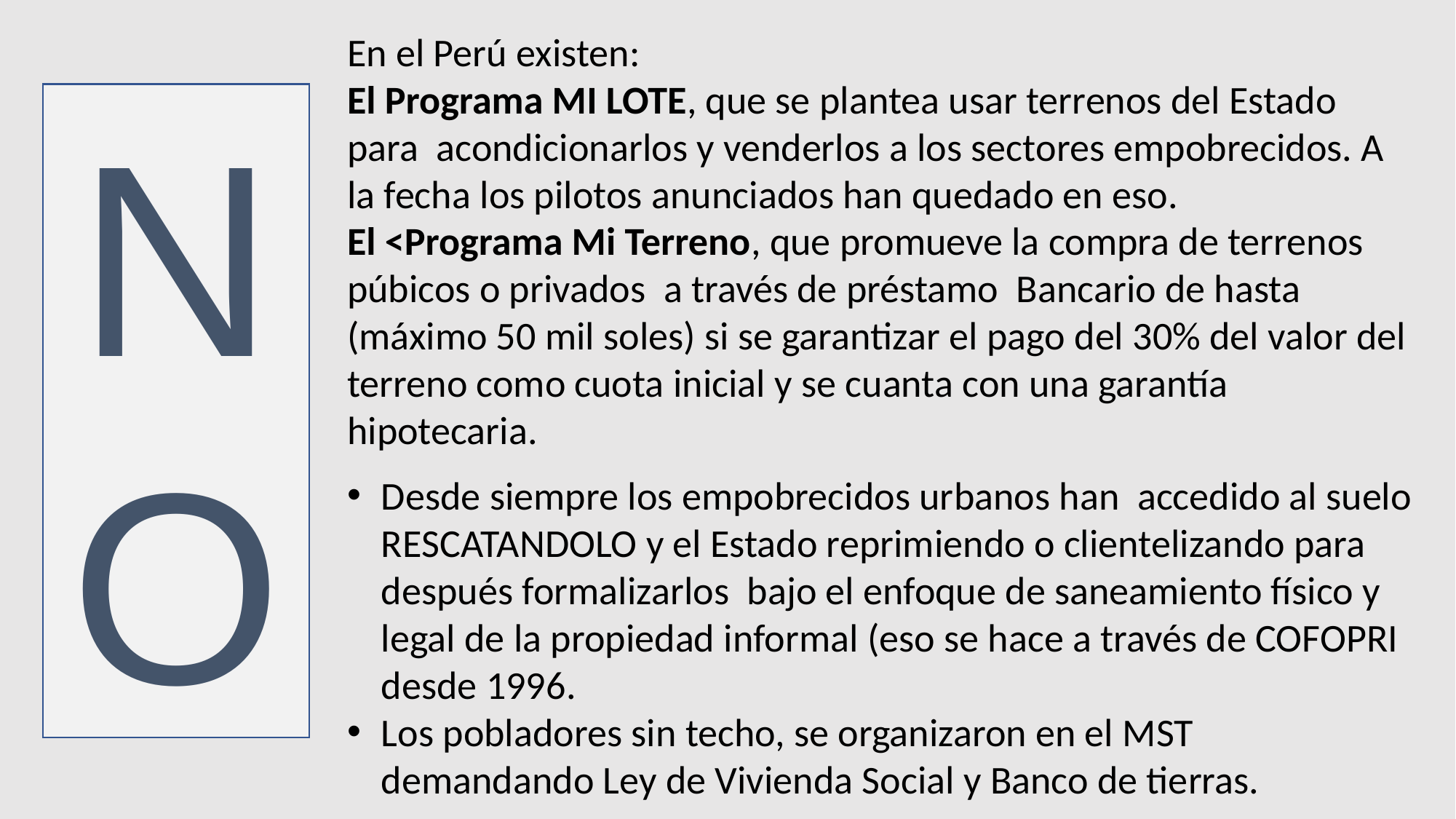

En el Perú existen:
El Programa MI LOTE, que se plantea usar terrenos del Estado para  acondicionarlos y venderlos a los sectores empobrecidos. A la fecha los pilotos anunciados han quedado en eso.
El <Programa Mi Terreno, que promueve la compra de terrenos púbicos o privados  a través de préstamo  Bancario de hasta  (máximo 50 mil soles) si se garantizar el pago del 30% del valor del terreno como cuota inicial y se cuanta con una garantía hipotecaria.

Desde siempre los empobrecidos urbanos han  accedido al suelo RESCATANDOLO y el Estado reprimiendo o clientelizando para después formalizarlos  bajo el enfoque de saneamiento físico y legal de la propiedad informal (eso se hace a través de COFOPRI desde 1996.
Los pobladores sin techo, se organizaron en el MST demandando Ley de Vivienda Social y Banco de tierras.
NO